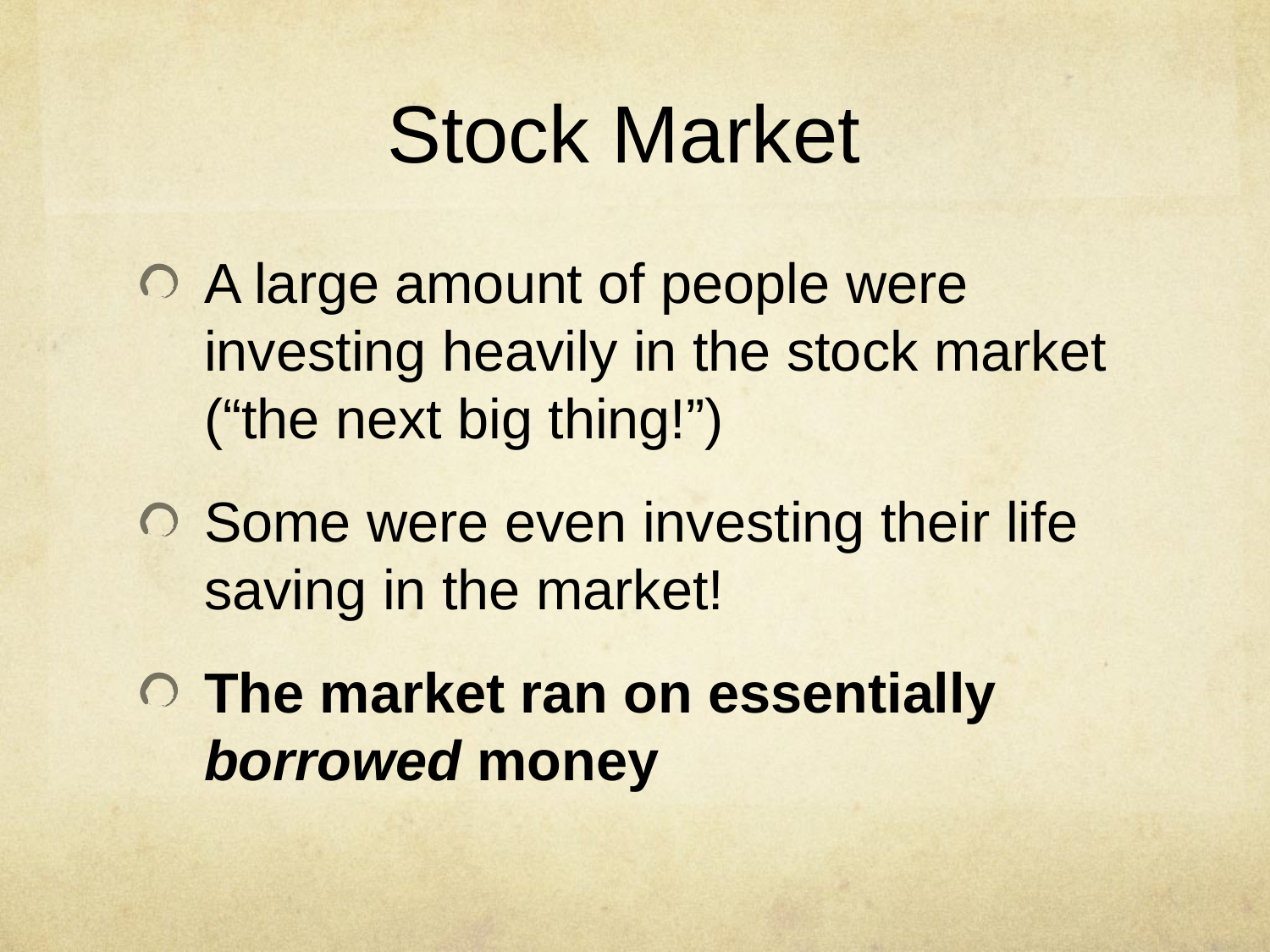

# Stock Market
A large amount of people were investing heavily in the stock market (“the next big thing!”)
Some were even investing their life saving in the market!
The market ran on essentially borrowed money